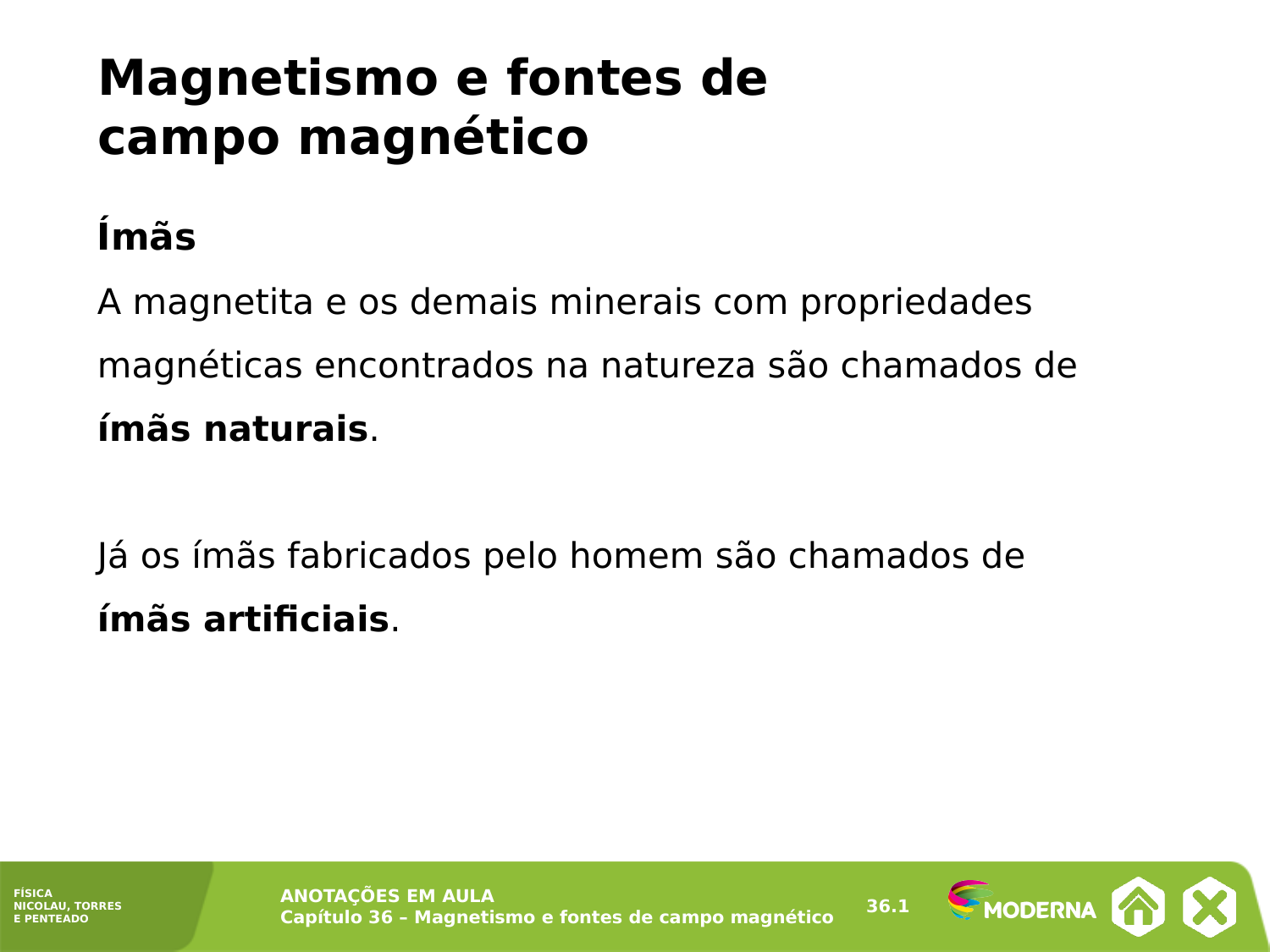

Magnetismo e fontes de
campo magnético
Ímãs
A magnetita e os demais minerais com propriedades magnéticas encontrados na natureza são chamados de
ímãs naturais.

Já os ímãs fabricados pelo homem são chamados de
ímãs artificiais.
36.1